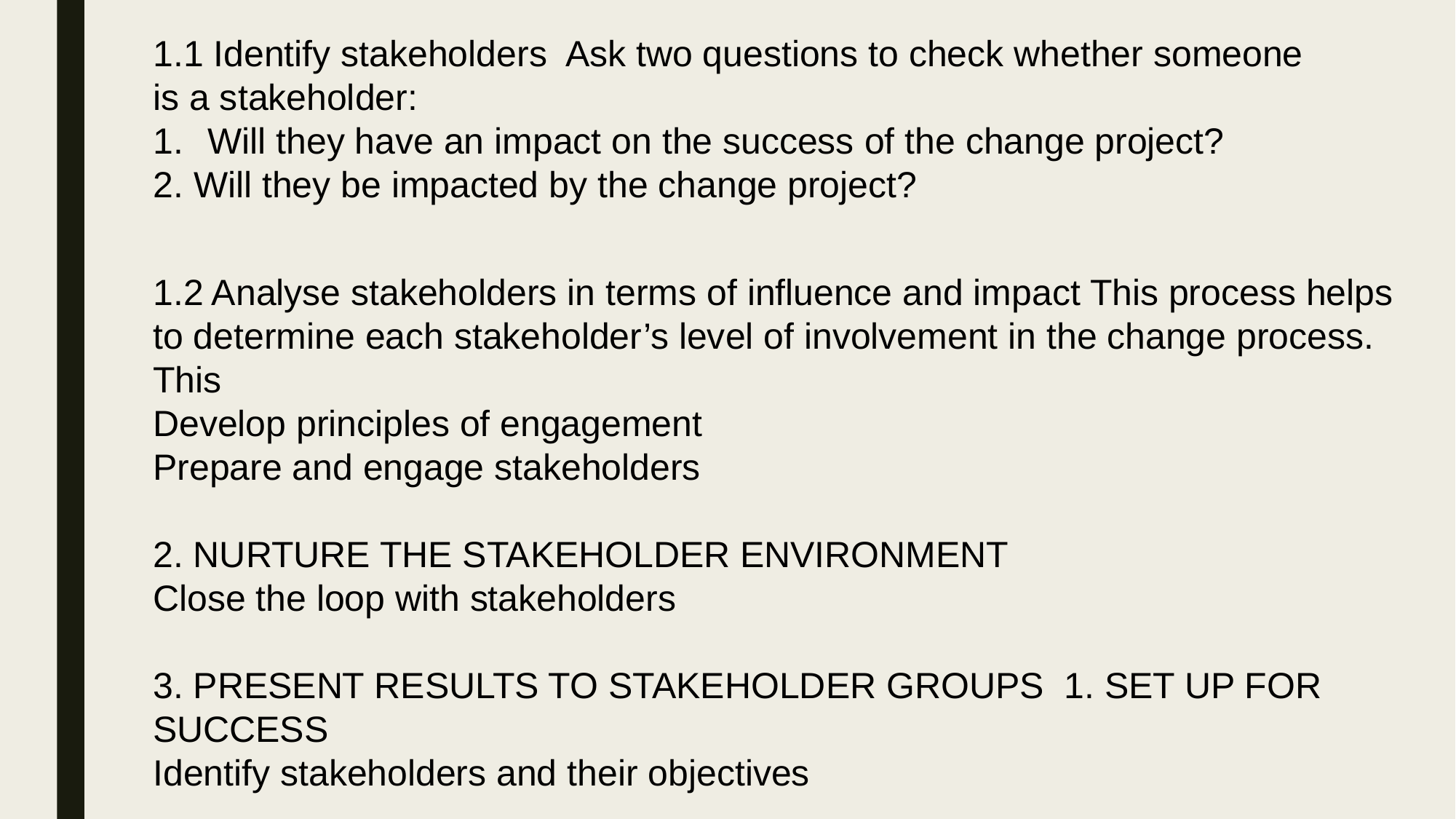

1.1 Identify stakeholders  Ask two questions to check whether someone is a stakeholder:
Will they have an impact on the success of the change project?
2. Will they be impacted by the change project?
1.2 Analyse stakeholders in terms of influence and impact This process helps to determine each stakeholder’s level of involvement in the change process. This
Develop principles of engagement
Prepare and engage stakeholders

2. NURTURE THE STAKEHOLDER ENVIRONMENT
Close the loop with stakeholders

3. PRESENT RESULTS TO STAKEHOLDER GROUPS  1. SET UP FOR SUCCESS
Identify stakeholders and their objectives